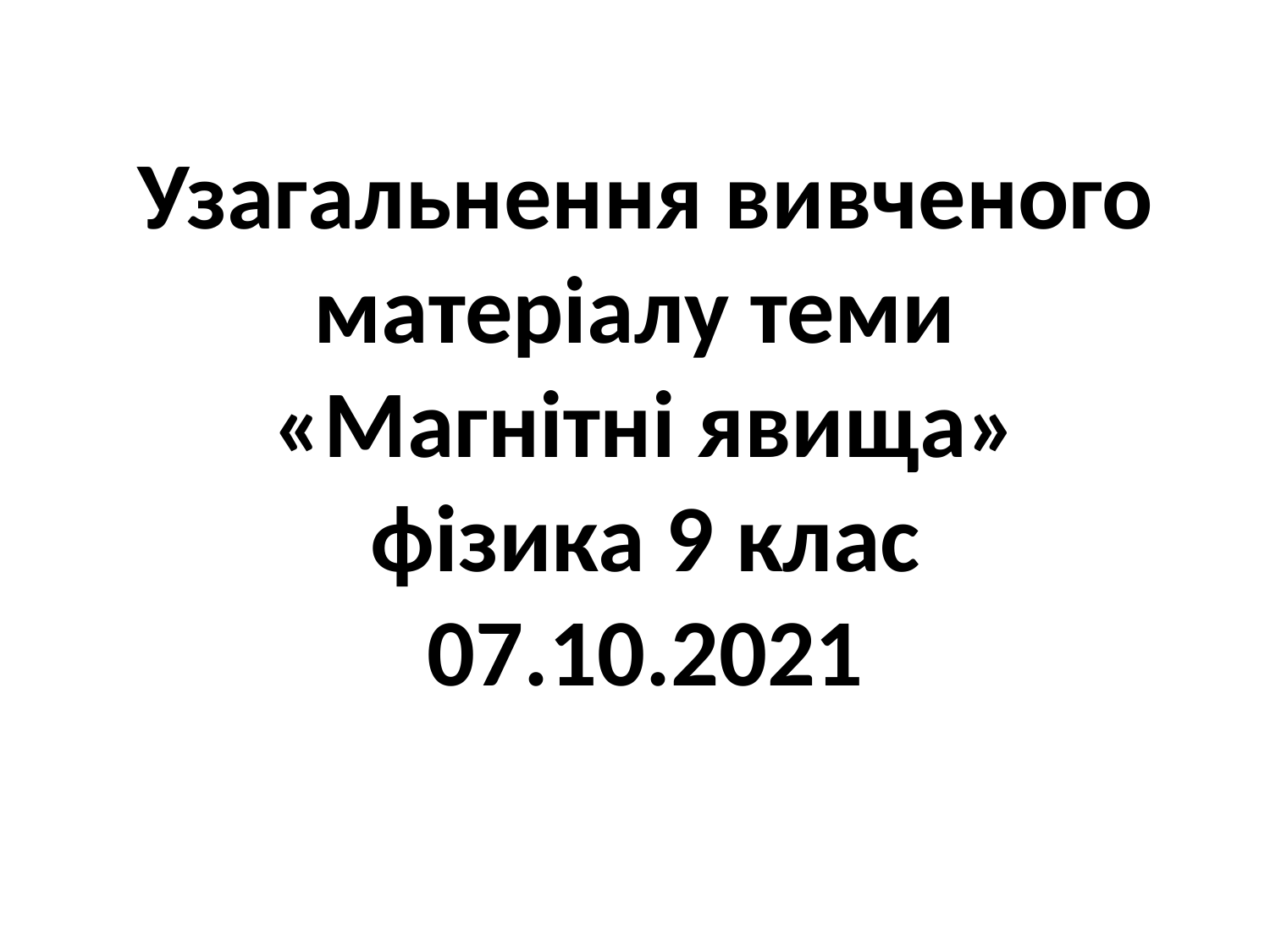

# Узагальнення вивченого матеріалу теми «Магнітні явища» фізика 9 клас 07.10.2021